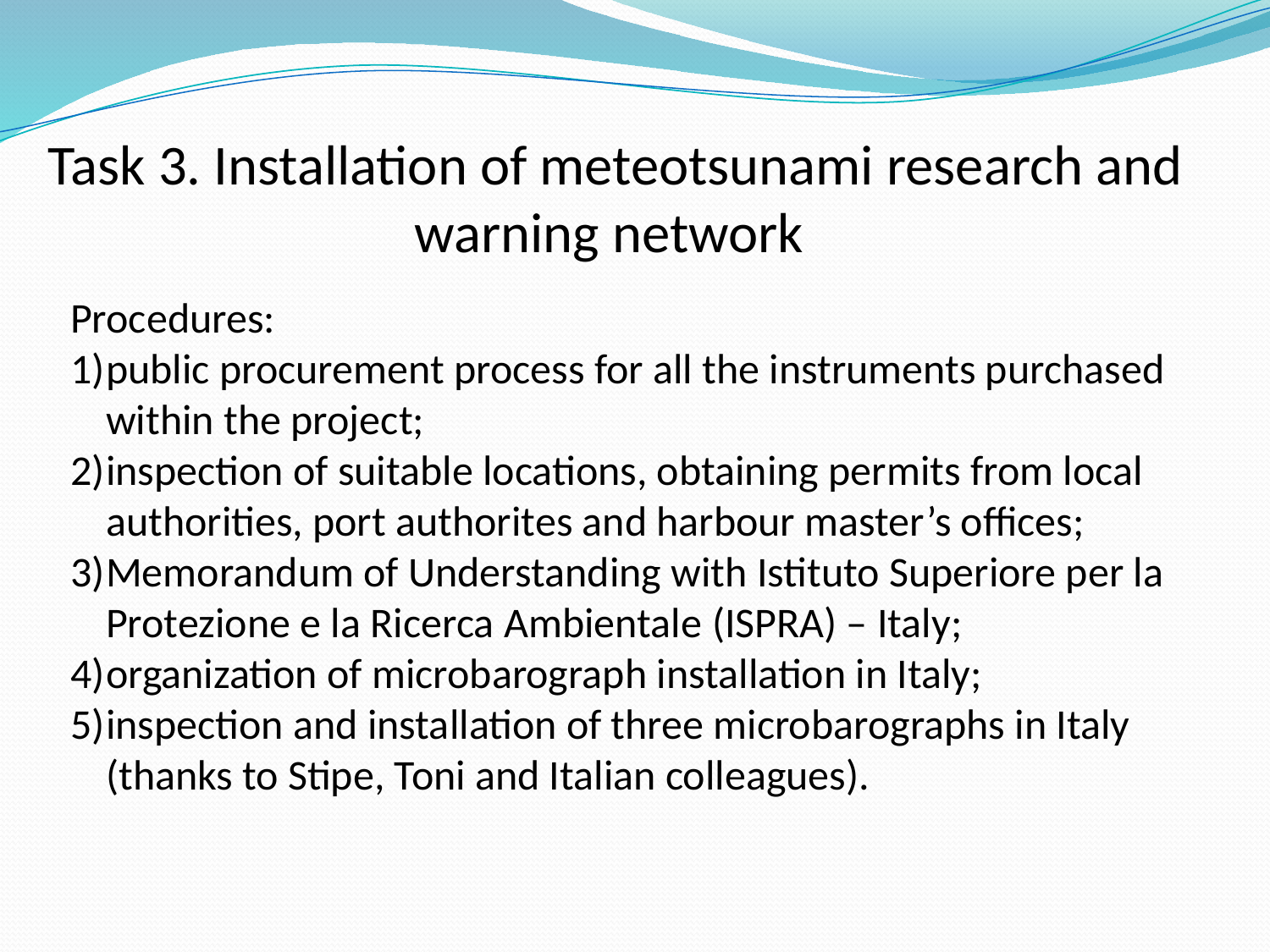

Task 3. Installation of meteotsunami research and warning network
Procedures:
public procurement process for all the instruments purchased within the project;
inspection of suitable locations, obtaining permits from local authorities, port authorites and harbour master’s offices;
Memorandum of Understanding with Istituto Superiore per la Protezione e la Ricerca Ambientale (ISPRA) – Italy;
organization of microbarograph installation in Italy;
inspection and installation of three microbarographs in Italy (thanks to Stipe, Toni and Italian colleagues).